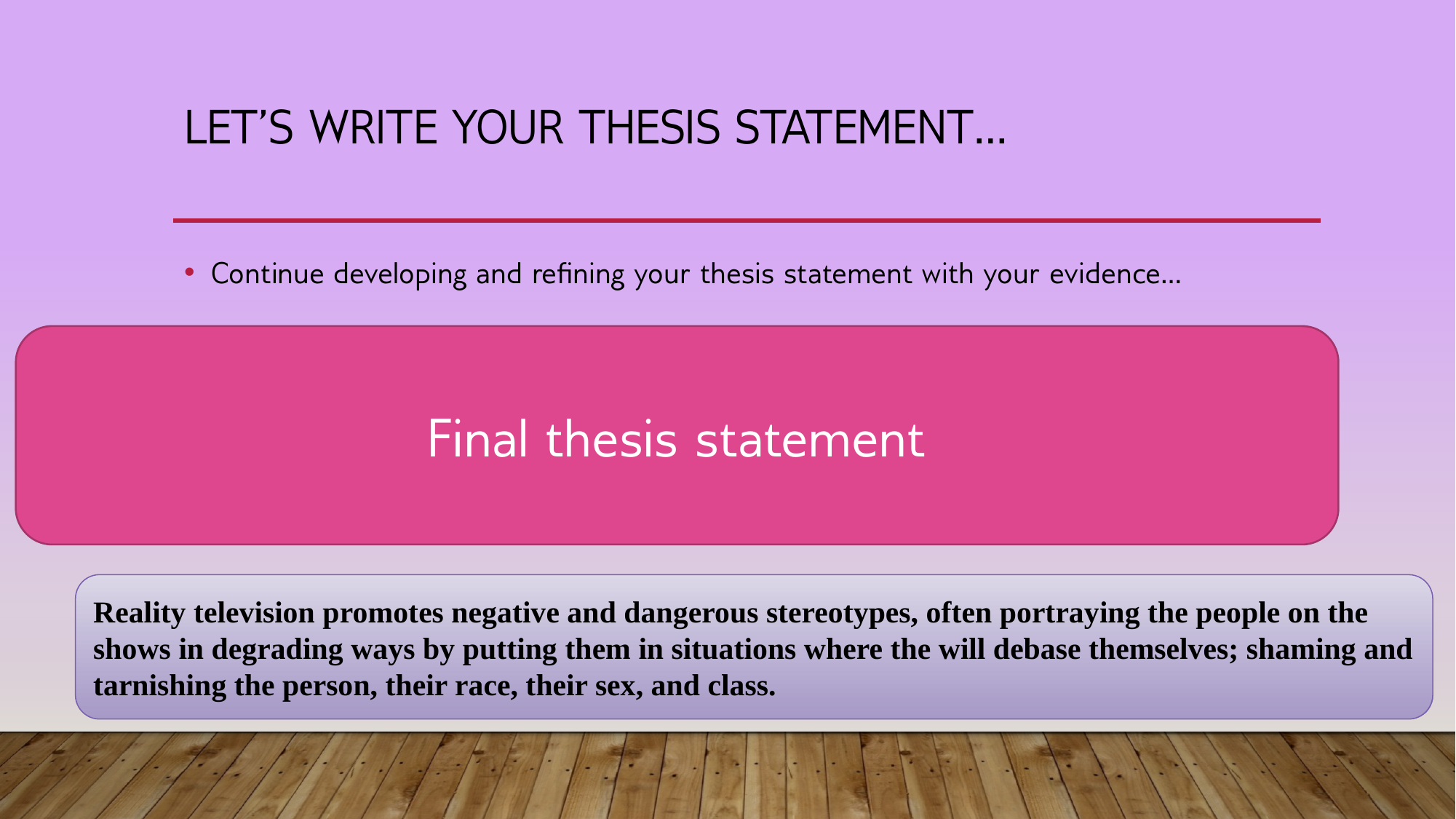

# Let’s Write Your Thesis Statement…
Continue developing and refining your thesis statement with your evidence…
Final thesis statement
Reality television promotes negative and dangerous stereotypes, often portraying the people on the shows in degrading ways by putting them in situations where the will debase themselves; shaming and tarnishing the person, their race, their sex, and class.